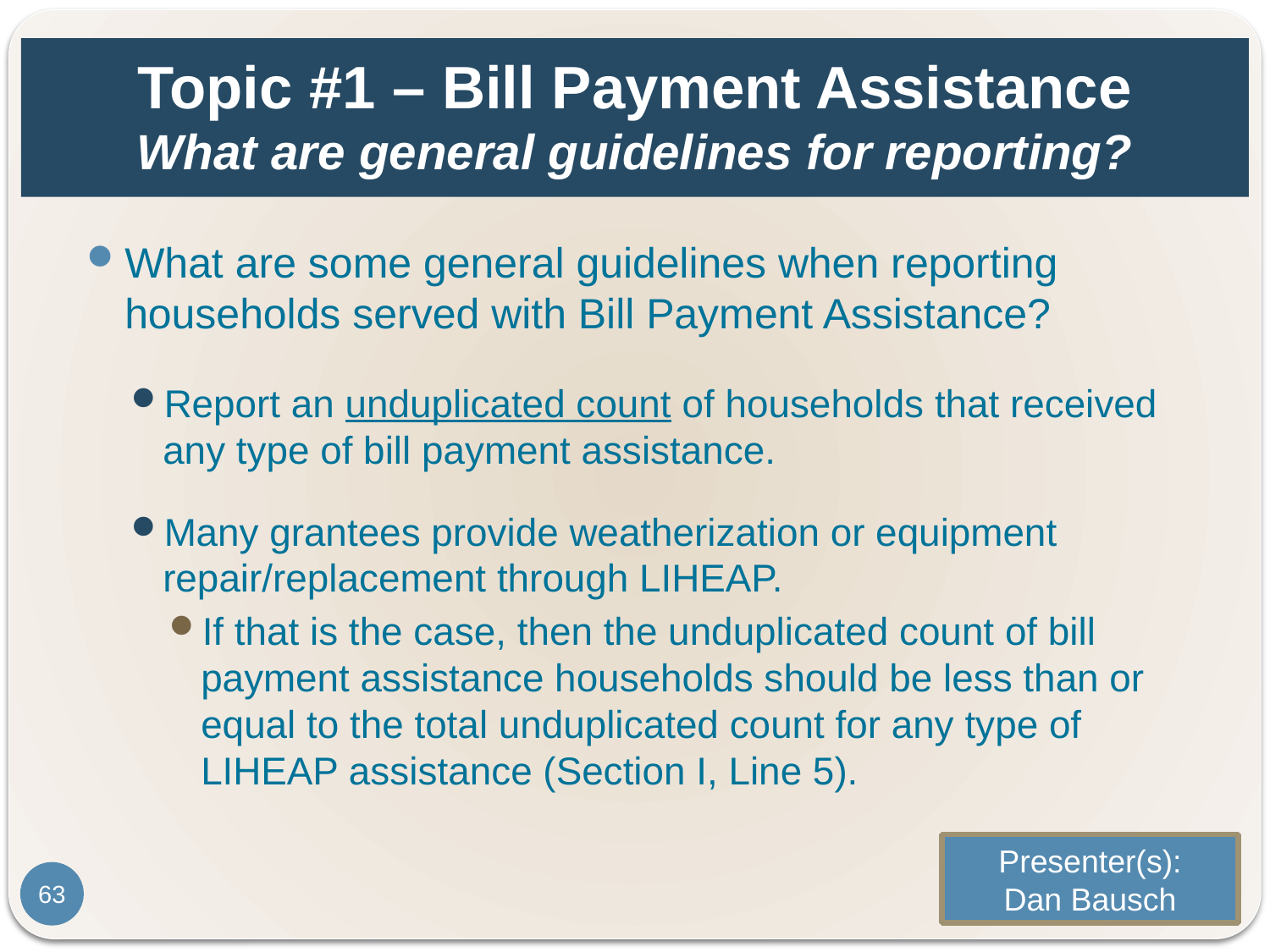

# Topic #1 – Bill Payment Assistance What are general guidelines for reporting?
What are some general guidelines when reporting households served with Bill Payment Assistance?

Report an unduplicated count of households that received any type of bill payment assistance.

Many grantees provide weatherization or equipment repair/replacement through LIHEAP.
If that is the case, then the unduplicated count of bill payment assistance households should be less than or equal to the total unduplicated count for any type of LIHEAP assistance (Section I, Line 5).

Presenter(s):
Dan Bausch
63